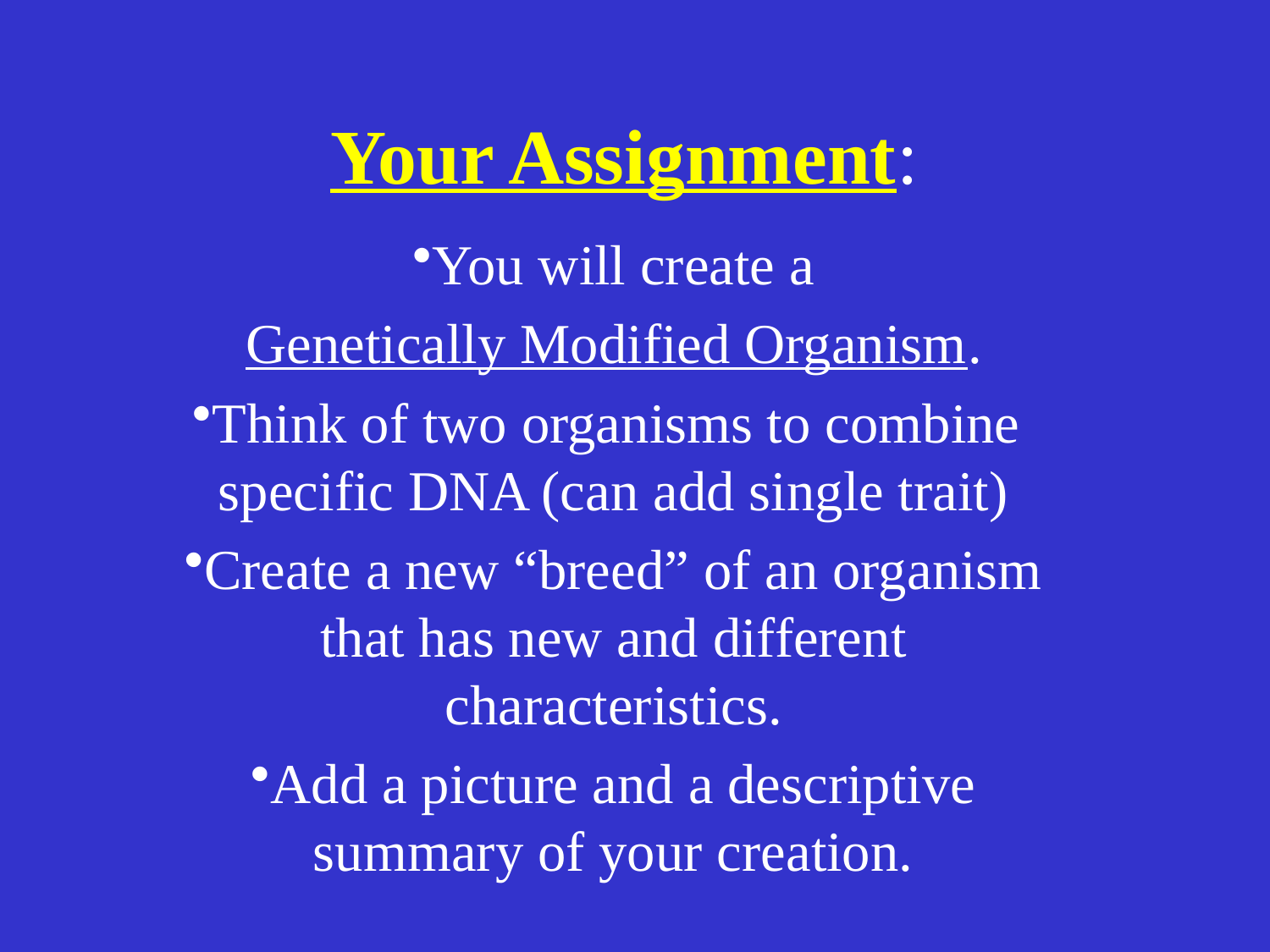

# Your Assignment:
You will create a
 Genetically Modified Organism.
Think of two organisms to combine  specific DNA (can add single trait)
Create a new “breed” of an organism that has new and different characteristics.
Add a picture and a descriptive summary of your creation.